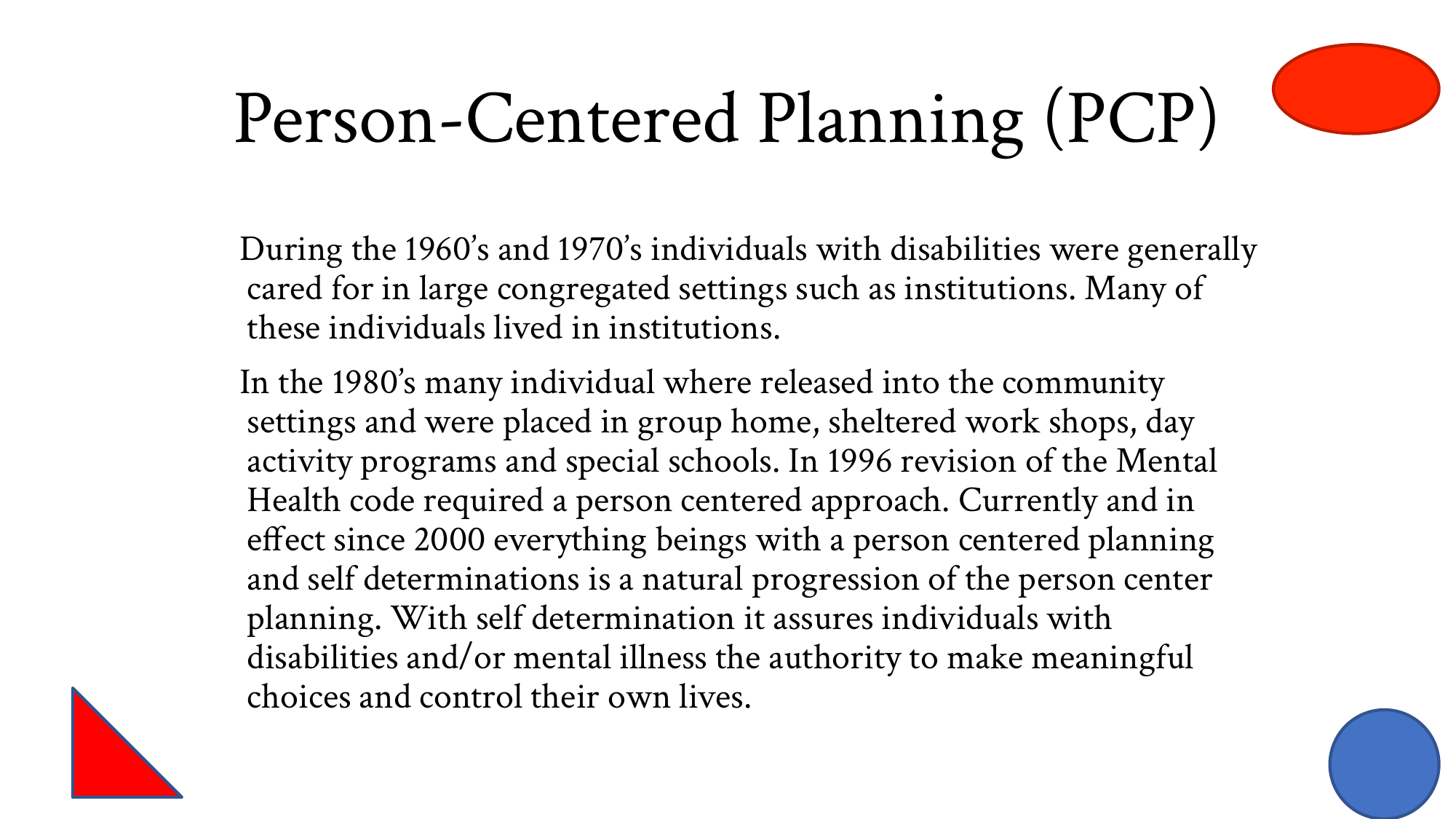

# Person-Centered Planning (PCP)
     During the 1960’s and 1970’s individuals with disabilities were generally cared for in large congregated settings such as institutions. Many of these individuals lived in institutions.
     In the 1980’s many individual where released into the community settings and were placed in group home, sheltered work shops, day activity programs and special schools. In 1996 revision of the Mental Health code required a person centered approach. Currently and in effect since 2000 everything beings with a person centered planning and self determinations is a natural progression of the person center planning. With self determination it assures individuals with disabilities and/or mental illness the authority to make meaningful choices and control their own lives.